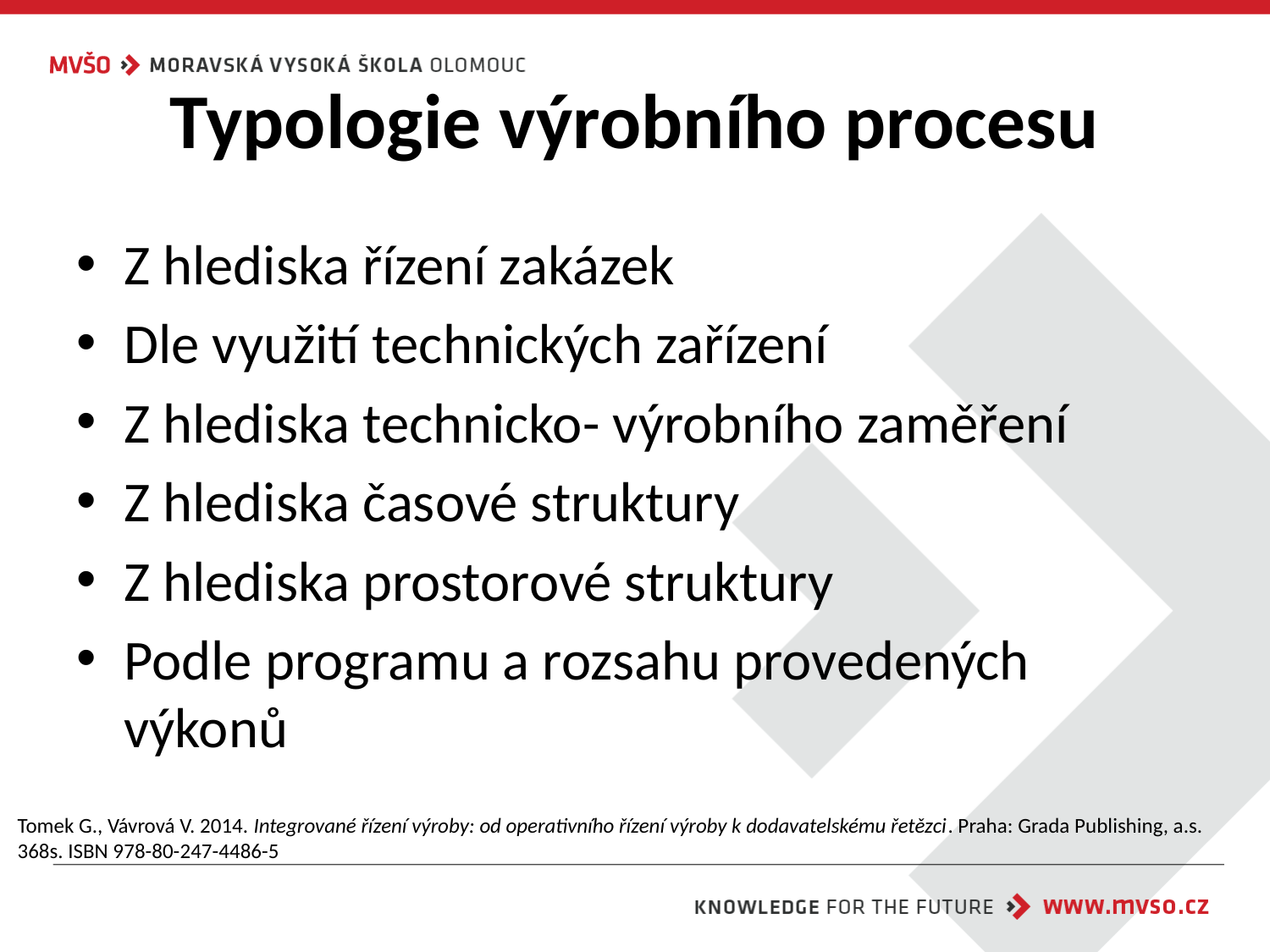

# Typologie výrobního procesu
Z hlediska řízení zakázek
Dle využití technických zařízení
Z hlediska technicko- výrobního zaměření
Z hlediska časové struktury
Z hlediska prostorové struktury
Podle programu a rozsahu provedených výkonů
Tomek G., Vávrová V. 2014. Integrované řízení výroby: od operativního řízení výroby k dodavatelskému řetězci. Praha: Grada Publishing, a.s. 368s. ISBN 978-80-247-4486-5